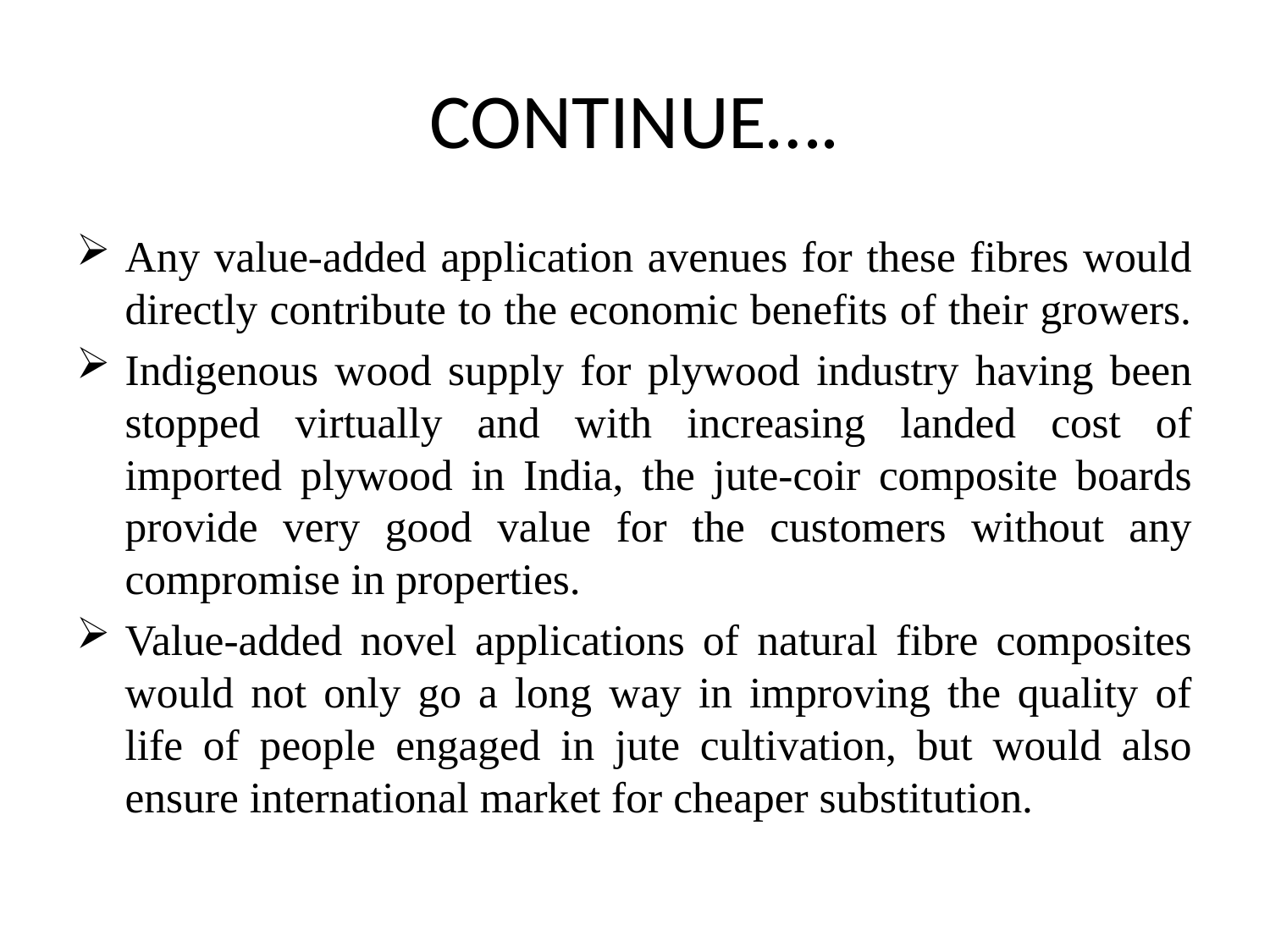

# CONTINUE….
Any value-added application avenues for these fibres would directly contribute to the economic benefits of their growers.
Indigenous wood supply for plywood industry having been stopped virtually and with increasing landed cost of imported plywood in India, the jute-coir composite boards provide very good value for the customers without any compromise in properties.
Value-added novel applications of natural fibre composites would not only go a long way in improving the quality of life of people engaged in jute cultivation, but would also ensure international market for cheaper substitution.